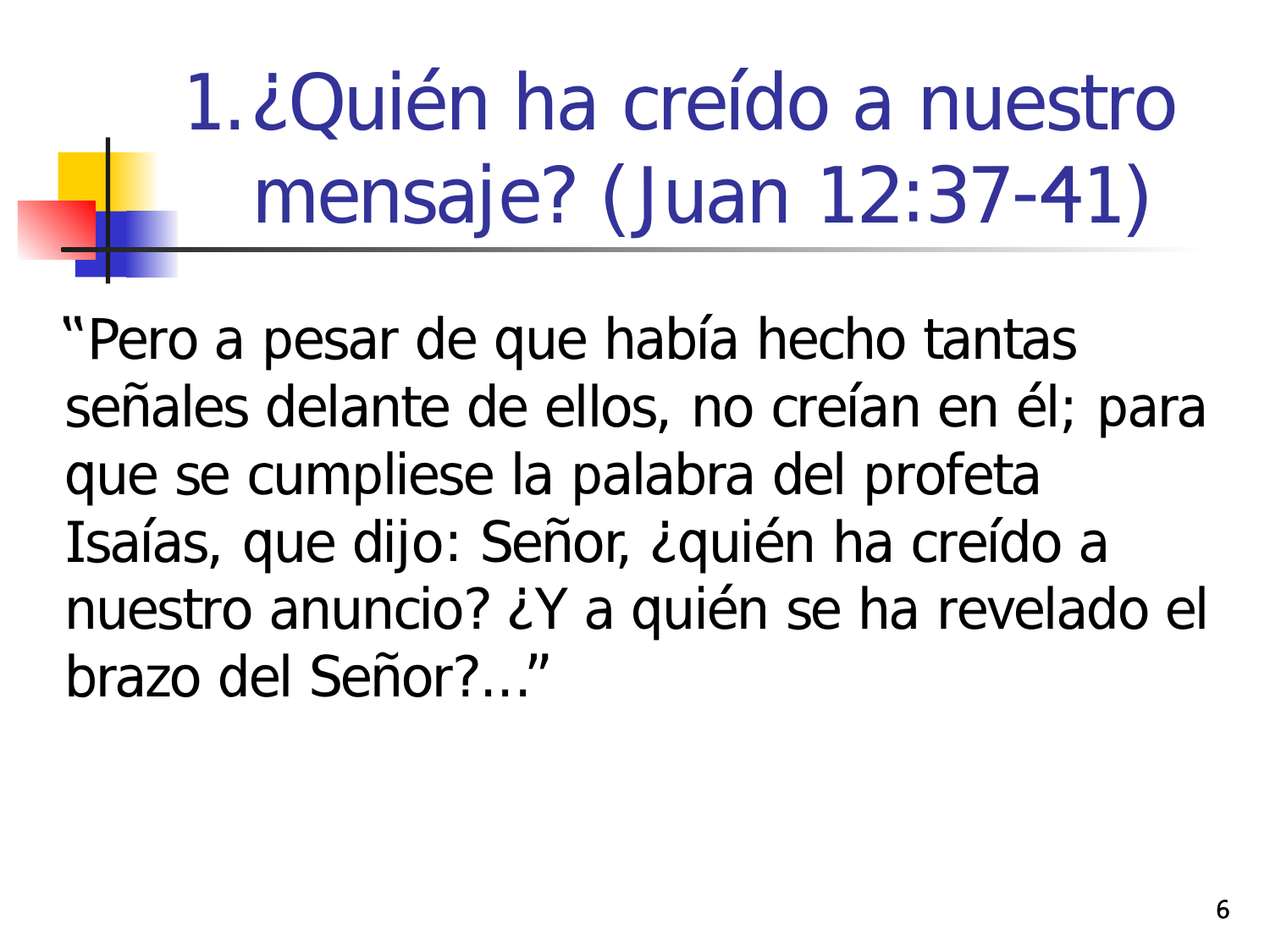

# ¿Quién ha creído a nuestro mensaje? (Juan 12:37-41)
“Pero a pesar de que había hecho tantas señales delante de ellos, no creían en él; para que se cumpliese la palabra del profeta Isaías, que dijo: Señor, ¿quién ha creído a nuestro anuncio? ¿Y a quién se ha revelado el brazo del Señor?...”

6
6